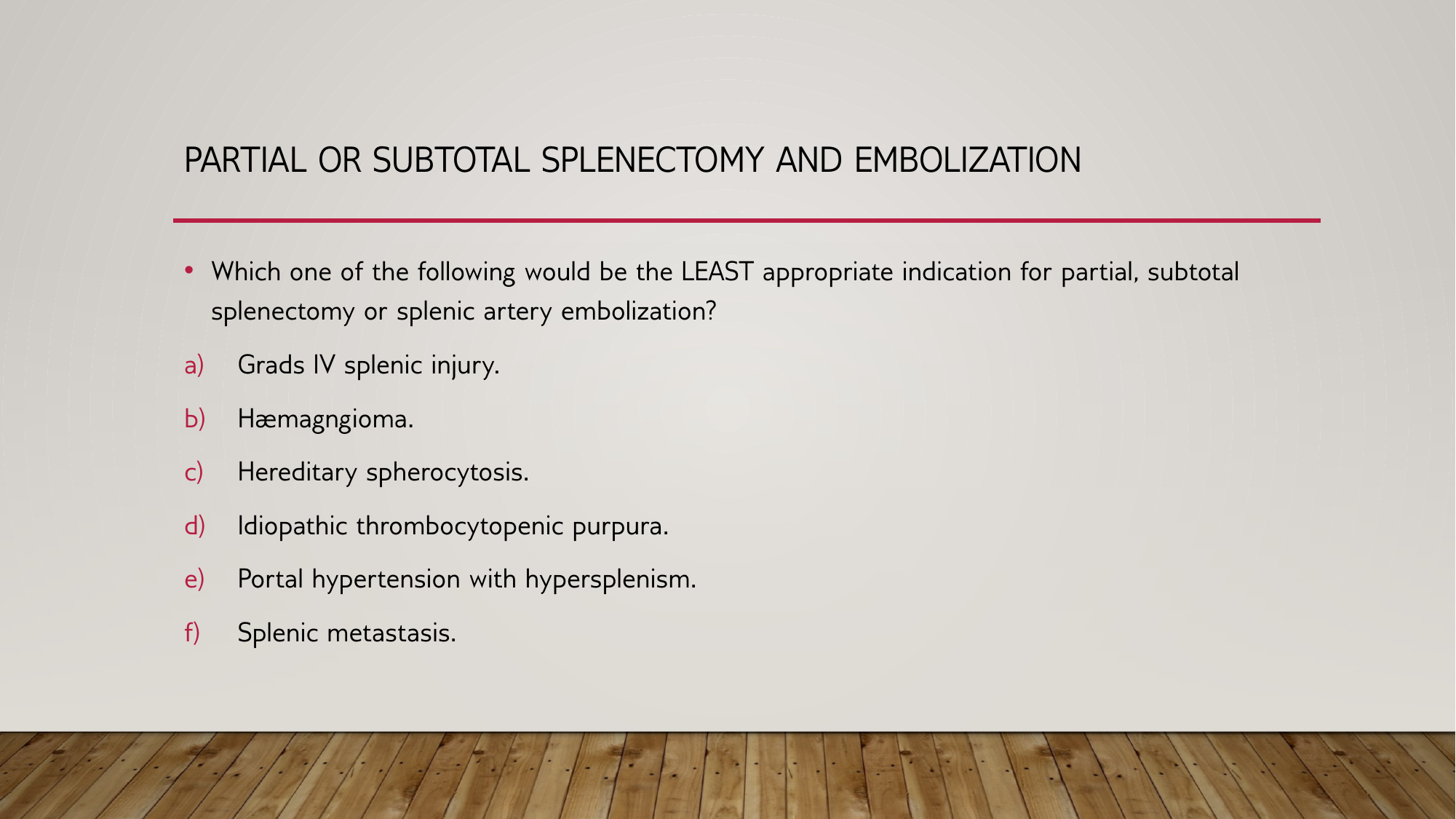

# Partial or subtotal splenectomy and embolization
Which one of the following would be the LEAST appropriate indication for partial, subtotal splenectomy or splenic artery embolization?
Grads IV splenic injury.
Haemagngioma.
Hereditary spherocytosis.
Idiopathic thrombocytopenic purpura.
Portal hypertension with hypersplenism.
Splenic metastasis.